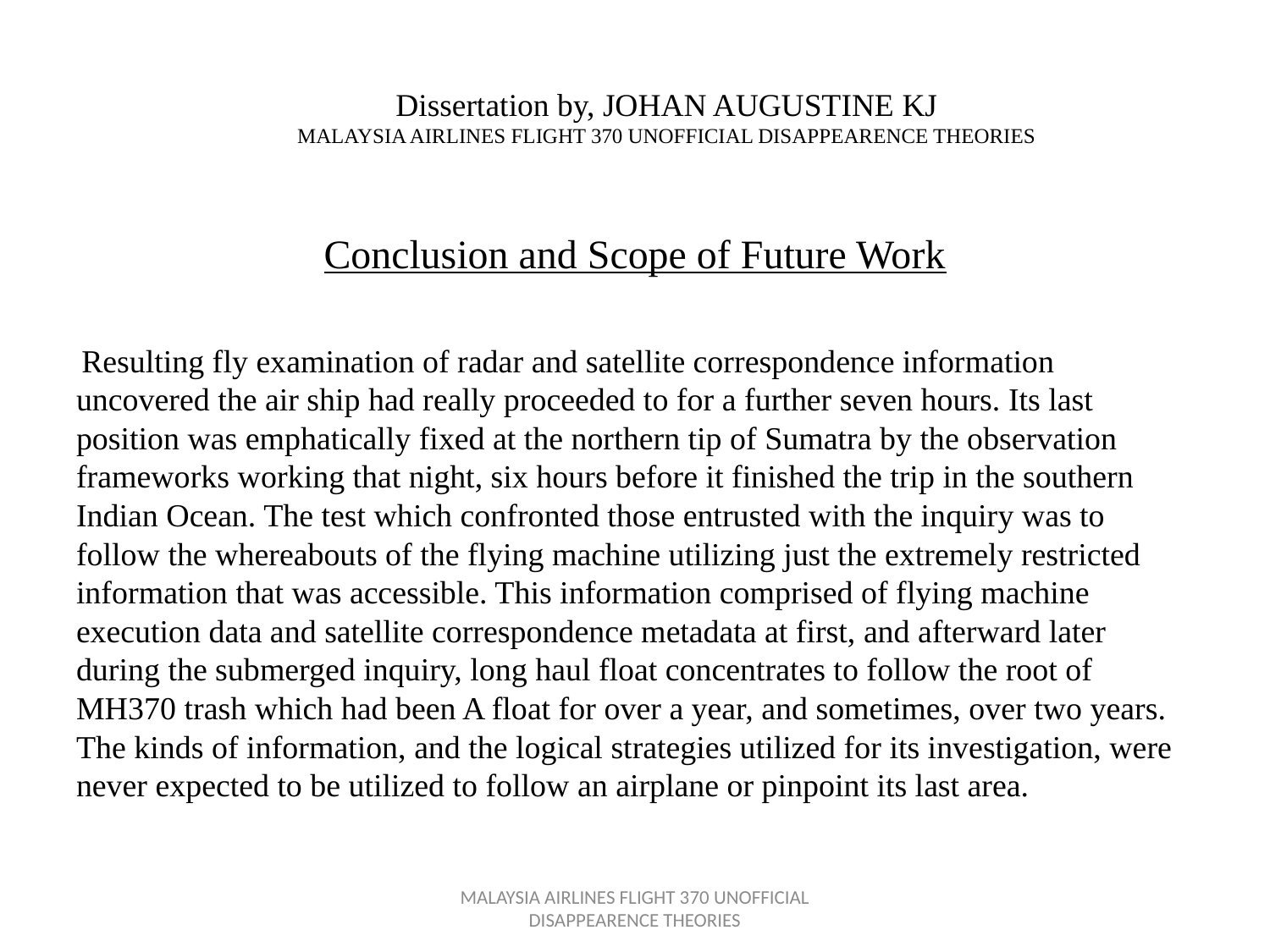

# Dissertation by, JOHAN AUGUSTINE KJ MALAYSIA AIRLINES FLIGHT 370 UNOFFICIAL DISAPPEARENCE THEORIES
Conclusion and Scope of Future Work

 Resulting fly examination of radar and satellite correspondence information uncovered the air ship had really proceeded to for a further seven hours. Its last position was emphatically fixed at the northern tip of Sumatra by the observation frameworks working that night, six hours before it finished the trip in the southern Indian Ocean. The test which confronted those entrusted with the inquiry was to follow the whereabouts of the flying machine utilizing just the extremely restricted information that was accessible. This information comprised of flying machine execution data and satellite correspondence metadata at first, and afterward later during the submerged inquiry, long haul float concentrates to follow the root of MH370 trash which had been A float for over a year, and sometimes, over two years. The kinds of information, and the logical strategies utilized for its investigation, were never expected to be utilized to follow an airplane or pinpoint its last area.

MALAYSIA AIRLINES FLIGHT 370 UNOFFICIAL DISAPPEARENCE THEORIES